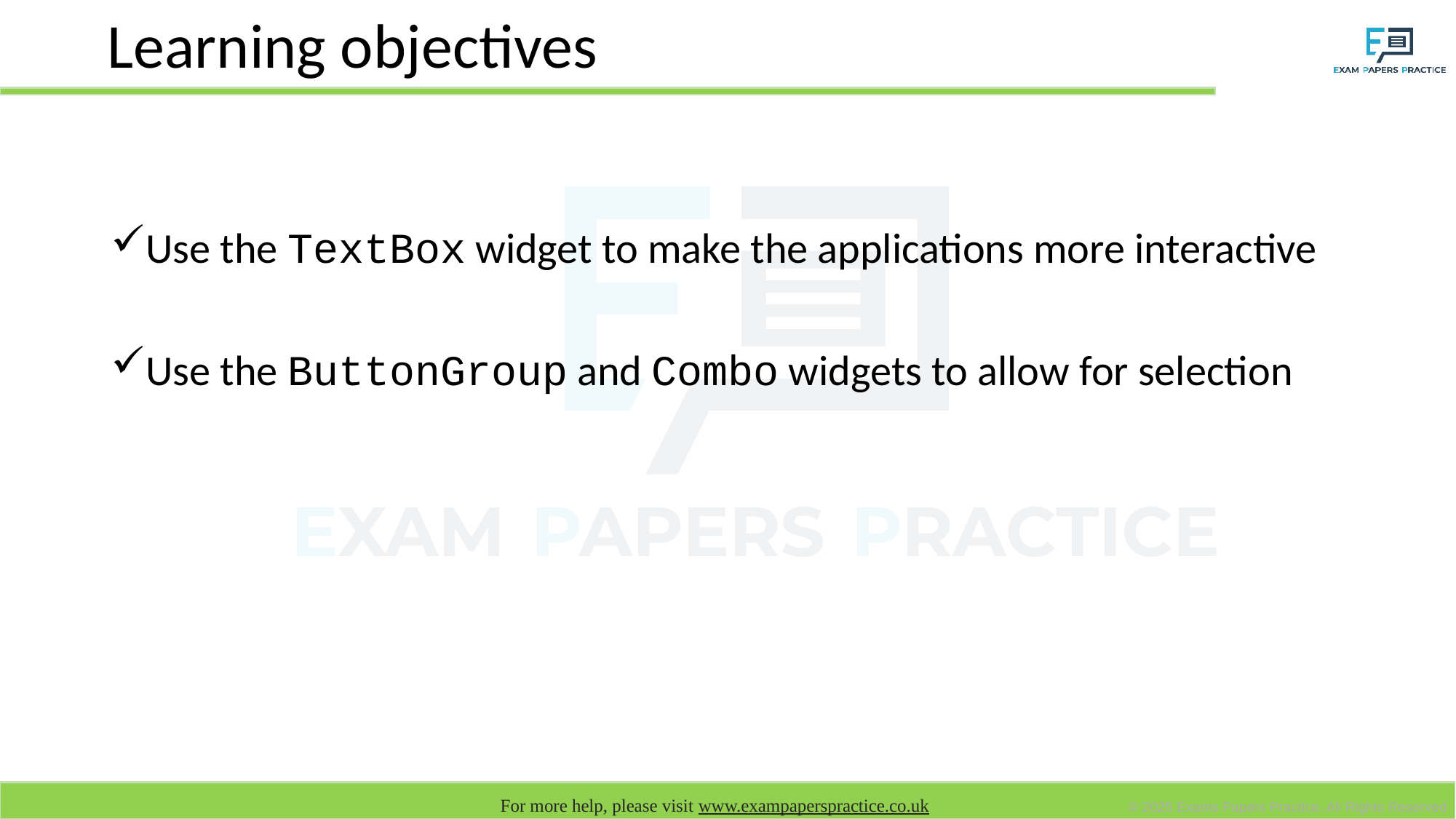

# Learning objectives
Use the TextBox widget to make the applications more interactive

Use the ButtonGroup and Combo widgets to allow for selection